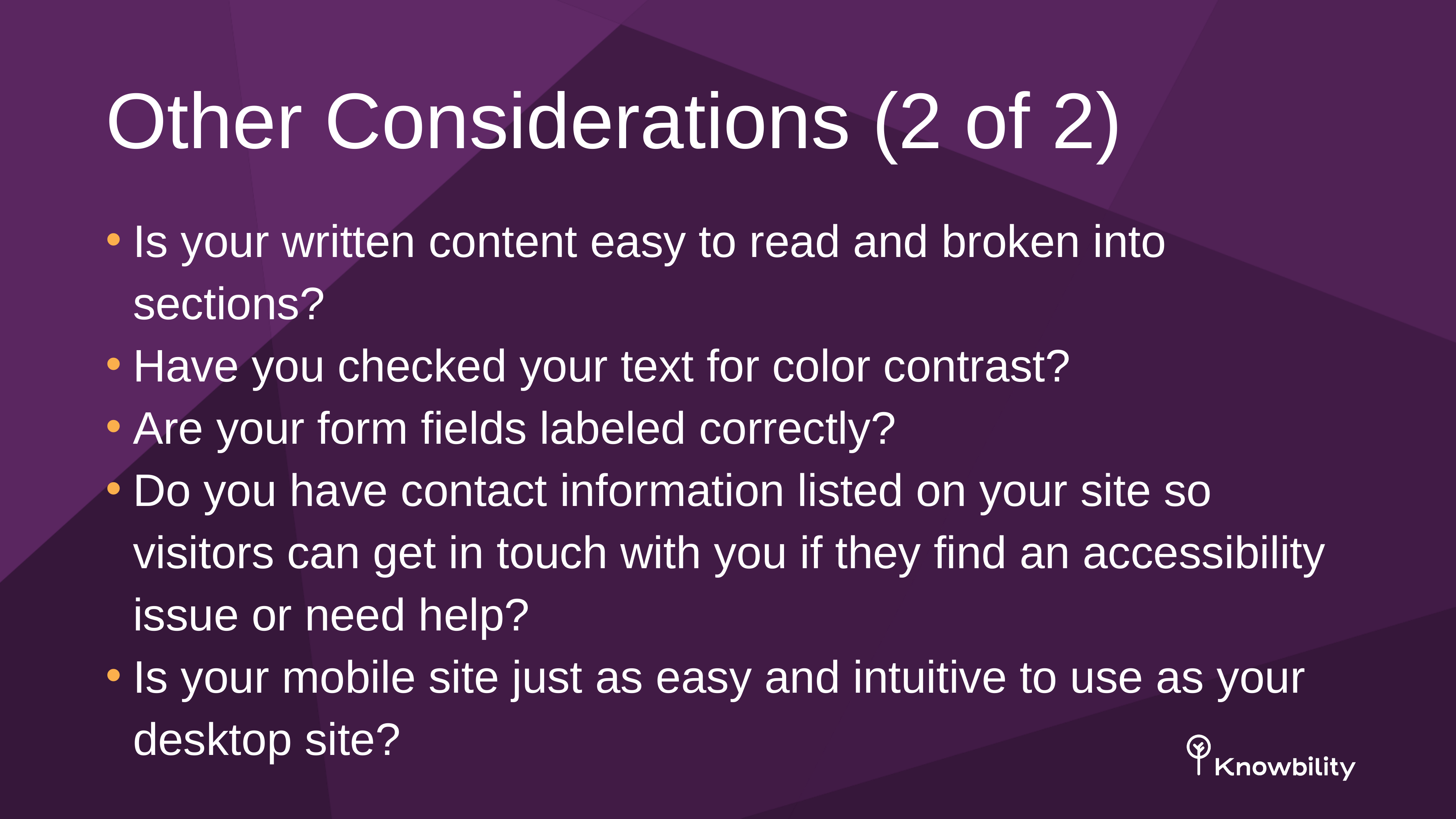

# Other Considerations (2 of 2)
Is your written content easy to read and broken into sections?
Have you checked your text for color contrast?
Are your form fields labeled correctly?
Do you have contact information listed on your site so visitors can get in touch with you if they find an accessibility issue or need help?
Is your mobile site just as easy and intuitive to use as your desktop site?